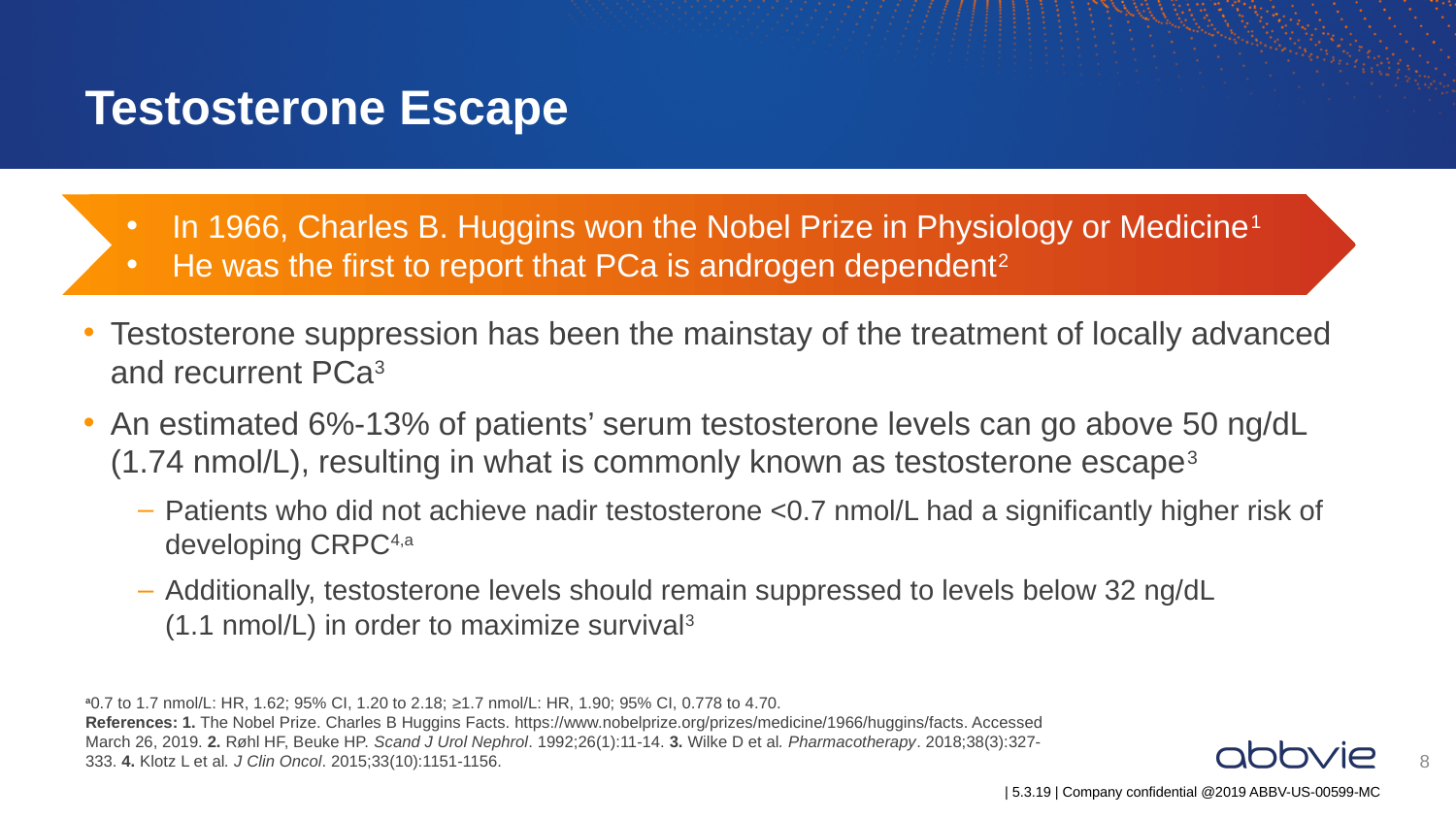

# Testosterone Escape
In 1966, Charles B. Huggins won the Nobel Prize in Physiology or Medicine1
He was the first to report that PCa is androgen dependent2
Testosterone suppression has been the mainstay of the treatment of locally advanced and recurrent PCa3
An estimated 6%-13% of patients’ serum testosterone levels can go above 50 ng/dL
(1.74 nmol/L), resulting in what is commonly known as testosterone escape3
Patients who did not achieve nadir testosterone <0.7 nmol/L had a significantly higher risk of developing CRPC4,a
Additionally, testosterone levels should remain suppressed to levels below 32 ng/dL
(1.1 nmol/L) in order to maximize survival3
a0.7 to 1.7 nmol/L: HR, 1.62; 95% CI, 1.20 to 2.18; ≥1.7 nmol/L: HR, 1.90; 95% CI, 0.778 to 4.70.
References: 1. The Nobel Prize. Charles B Huggins Facts. https://www.nobelprize.org/prizes/medicine/1966/huggins/facts. Accessed March 26, 2019. 2. Røhl HF, Beuke HP. Scand J Urol Nephrol. 1992;26(1):11-14. 3. Wilke D et al. Pharmacotherapy. 2018;38(3):327-333. 4. Klotz L et al. J Clin Oncol. 2015;33(10):1151-1156.
8